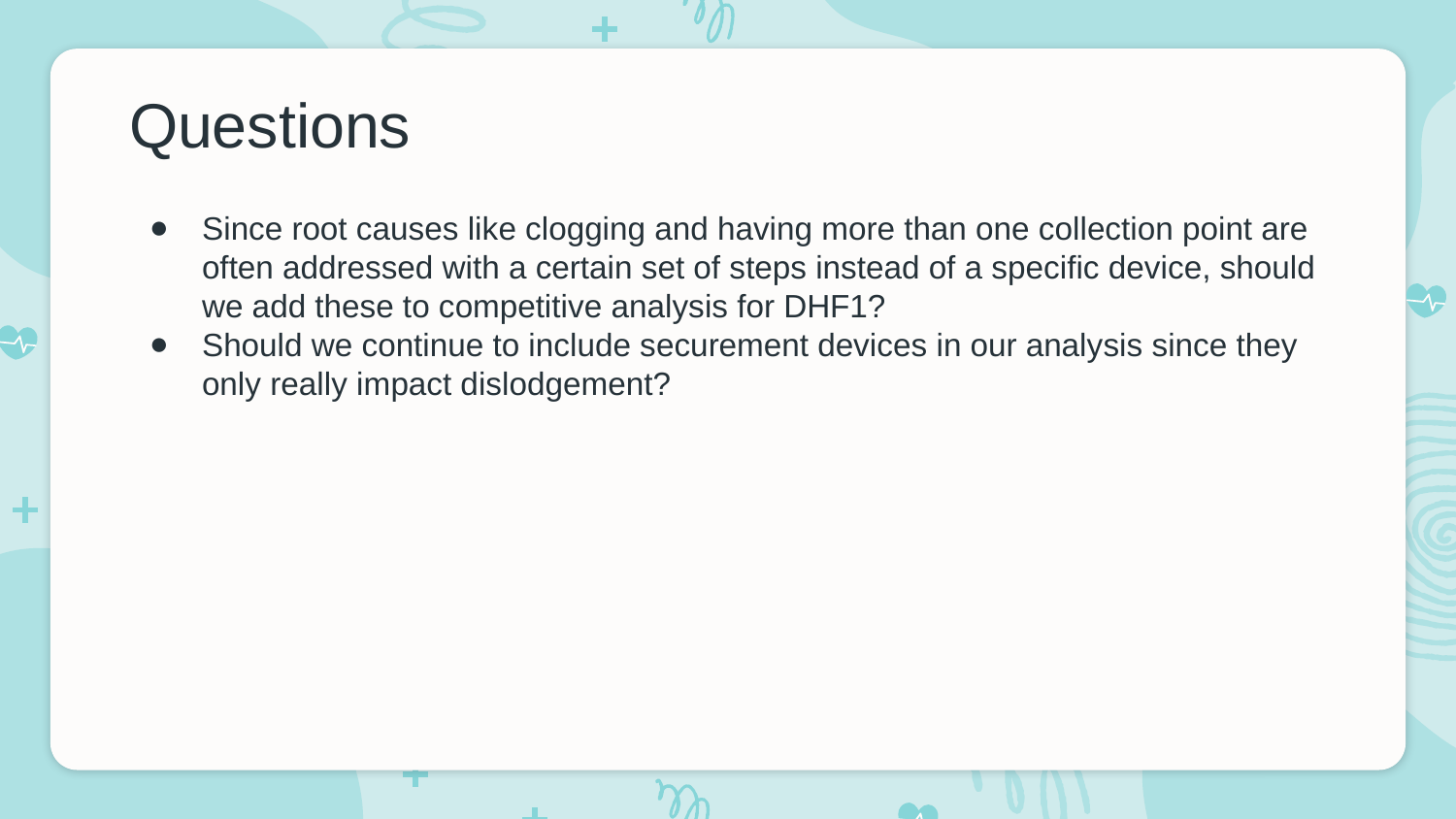

# Questions
Since root causes like clogging and having more than one collection point are often addressed with a certain set of steps instead of a specific device, should we add these to competitive analysis for DHF1?
Should we continue to include securement devices in our analysis since they only really impact dislodgement?